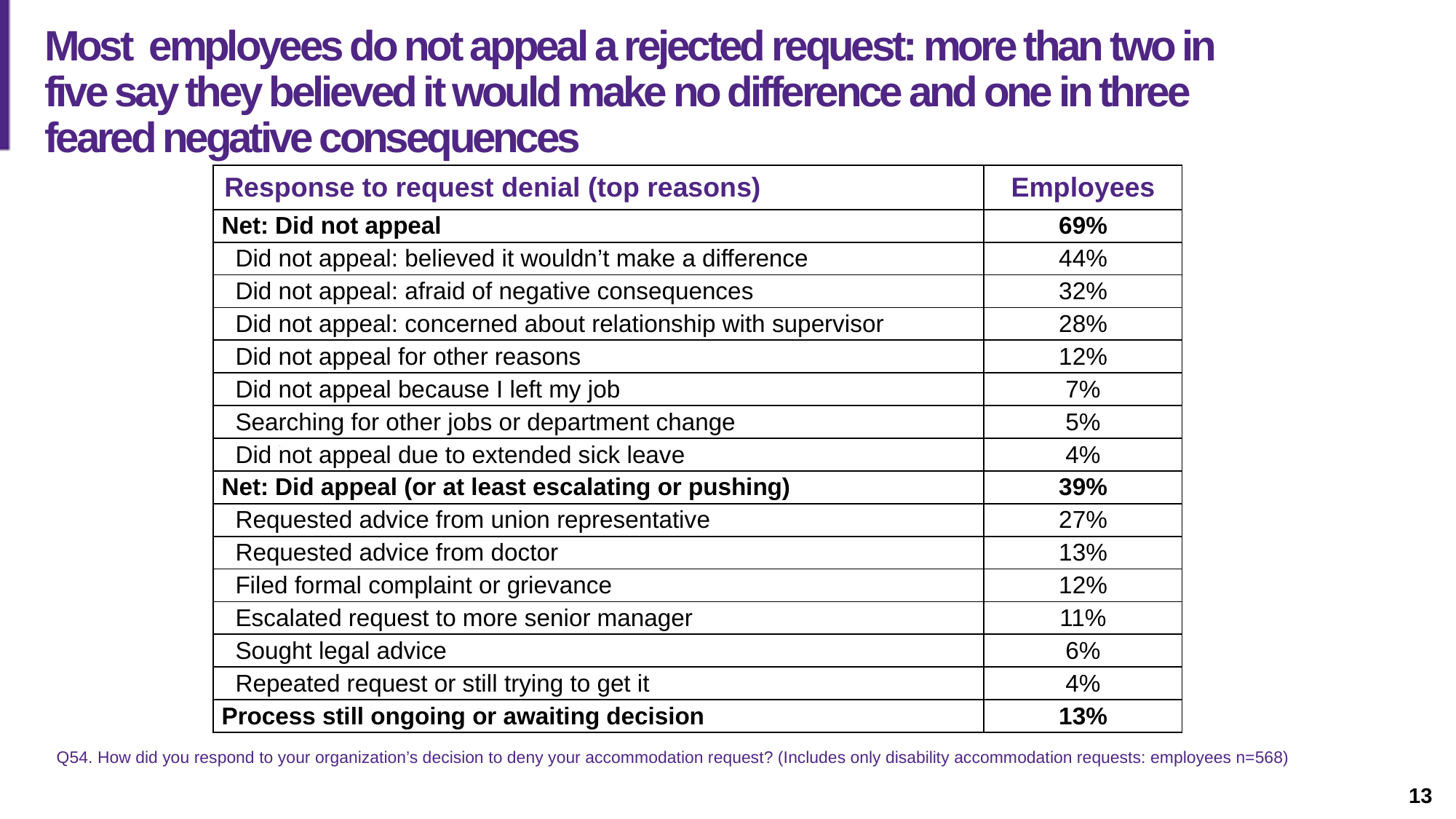

Slide description: A slide with a table listing common responses related to denied requests.
# Most  employees do not appeal a rejected request: more than two in five say they believed it would make no difference and one in three feared negative consequences
| Response to request denial (top reasons) | Employees |
| --- | --- |
| Net: Did not appeal | 69% |
| Did not appeal: believed it wouldn’t make a difference | 44% |
| Did not appeal: afraid of negative consequences | 32% |
| Did not appeal: concerned about relationship with supervisor | 28% |
| Did not appeal for other reasons | 12% |
| Did not appeal because I left my job | 7% |
| Searching for other jobs or department change | 5% |
| Did not appeal due to extended sick leave | 4% |
| Net: Did appeal (or at least escalating or pushing) | 39% |
| Requested advice from union representative | 27% |
| Requested advice from doctor | 13% |
| Filed formal complaint or grievance | 12% |
| Escalated request to more senior manager | 11% |
| Sought legal advice | 6% |
| Repeated request or still trying to get it | 4% |
| Process still ongoing or awaiting decision | 13% |
Q54. How did you respond to your organization’s decision to deny your accommodation request? (Includes only disability accommodation requests: employees n=568)
13